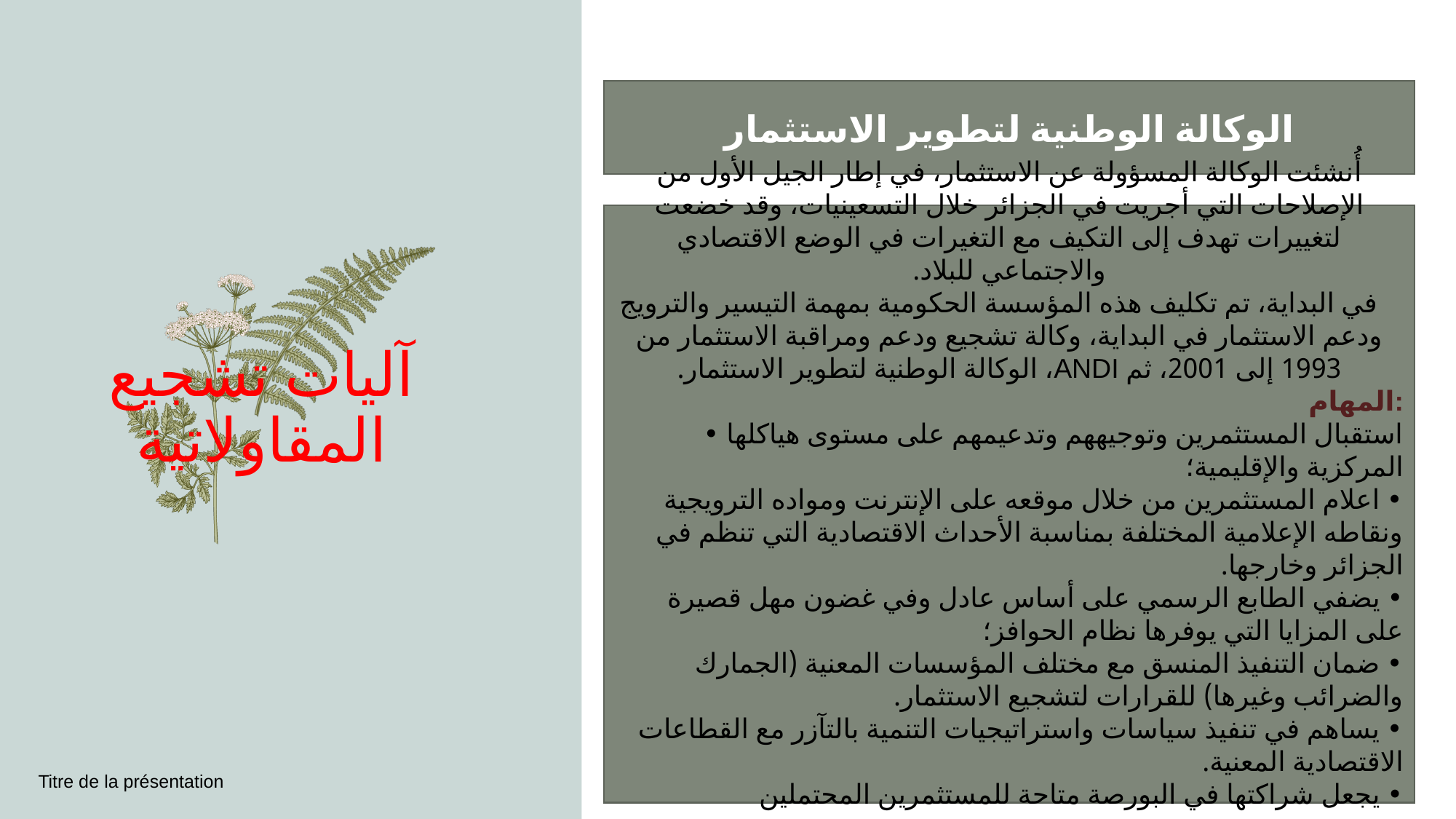

الوكالة الوطنية لتطوير الاستثمار
آليات تشجيع المقاولاتية
أُنشئت الوكالة المسؤولة عن الاستثمار، في إطار الجيل الأول من الإصلاحات التي أجريت في الجزائر خلال التسعينيات، وقد خضعت لتغييرات تهدف إلى التكيف مع التغيرات في الوضع الاقتصادي والاجتماعي للبلاد.
   في البداية، تم تكليف هذه المؤسسة الحكومية بمهمة التيسير والترويج ودعم الاستثمار في البداية، وكالة تشجيع ودعم ومراقبة الاستثمار من 1993 إلى 2001، ثم ANDI، الوكالة الوطنية لتطوير الاستثمار.
المهام:
• استقبال المستثمرين وتوجيههم وتدعيمهم على مستوى هياكلها المركزية والإقليمية؛
• اعلام المستثمرين من خلال موقعه على الإنترنت ومواده الترويجية ونقاطه الإعلامية المختلفة بمناسبة الأحداث الاقتصادية التي تنظم في الجزائر وخارجها.
• يضفي الطابع الرسمي على أساس عادل وفي غضون مهل قصيرة على المزايا التي يوفرها نظام الحوافز؛
• ضمان التنفيذ المنسق مع مختلف المؤسسات المعنية (الجمارك والضرائب وغيرها) للقرارات لتشجيع الاستثمار.
• يساهم في تنفيذ سياسات واستراتيجيات التنمية بالتآزر مع القطاعات الاقتصادية المعنية.
• يجعل شراكتها في البورصة متاحة للمستثمرين المحتملين

Titre de la présentation
8